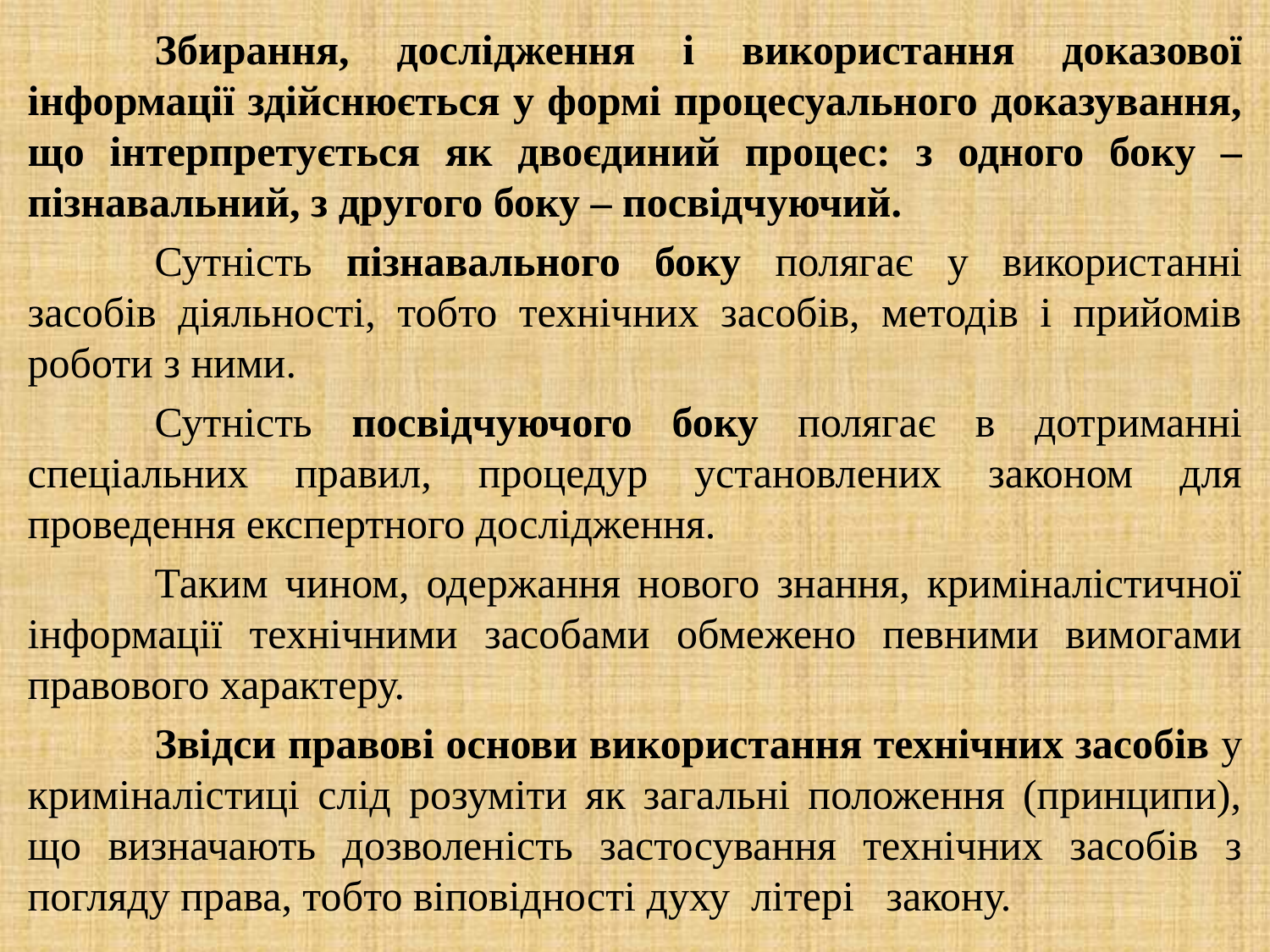

Збирання, дослідження і використання доказової інформації здійснюється у формі процесуального доказування, що інтерпретується як двоєдиний процес: з одного боку – пізнавальний, з другого боку – посвідчуючий.
	Сутність пізнавального боку полягає у використанні засобів діяльності, тобто технічних засобів, методів і прийомів роботи з ними.
	Сутність посвідчуючого боку полягає в дотриманні спеціальних правил, процедур установлених законом для проведення експертного дослідження.
	Таким чином, одержання нового знання, криміналістичної інформації технічними засобами обмежено певними вимогами правового характеру.
	Звідси правові основи використання технічних засобів у криміналістиці слід розуміти як загальні положення (принципи), що визначають дозволеність застосування технічних засобів з погляду права, тобто віповідності духу  літері   закону.